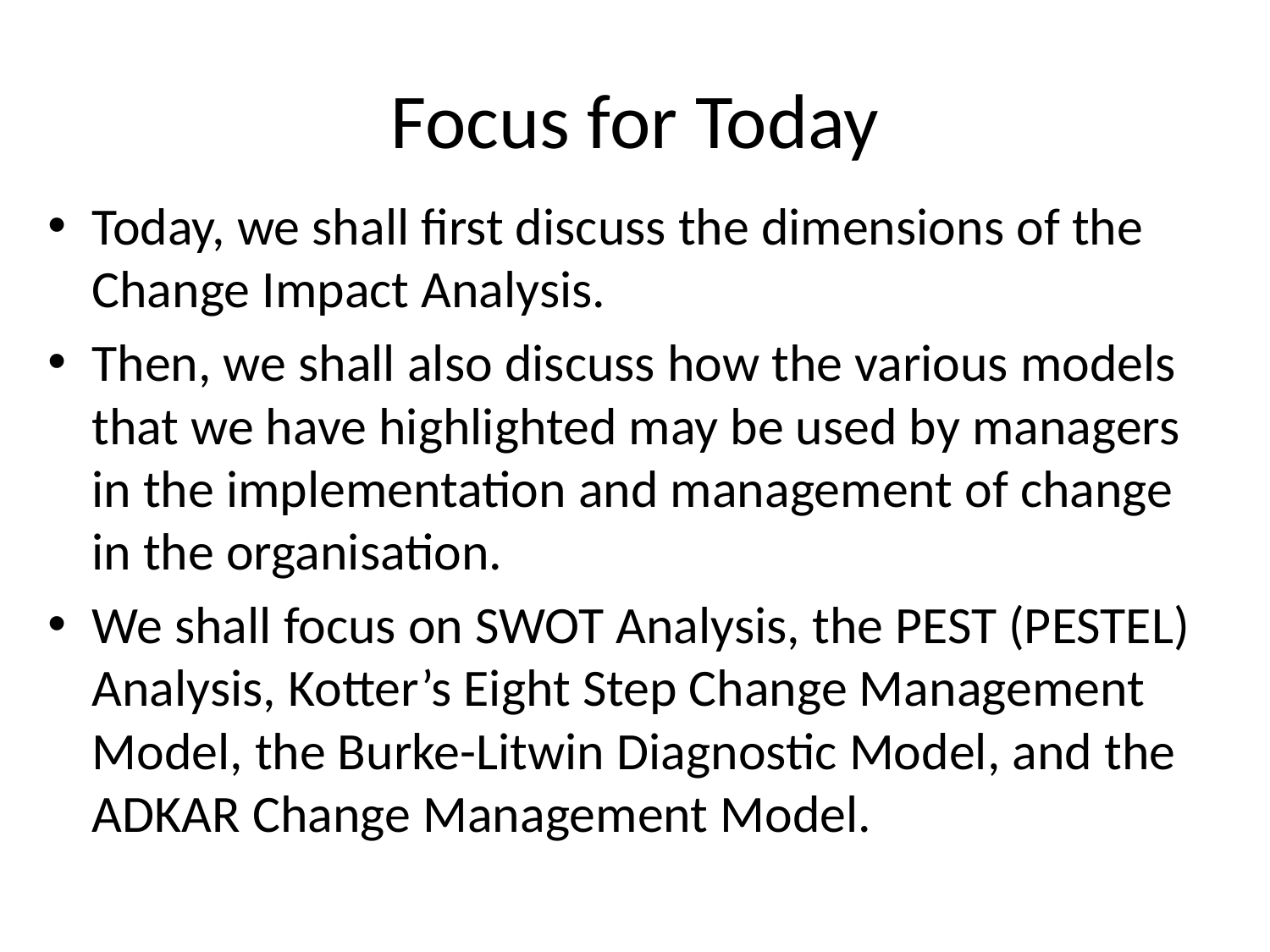

# Focus for Today
Today, we shall first discuss the dimensions of the Change Impact Analysis.
Then, we shall also discuss how the various models that we have highlighted may be used by managers in the implementation and management of change in the organisation.
We shall focus on SWOT Analysis, the PEST (PESTEL) Analysis, Kotter’s Eight Step Change Management Model, the Burke-Litwin Diagnostic Model, and the ADKAR Change Management Model.